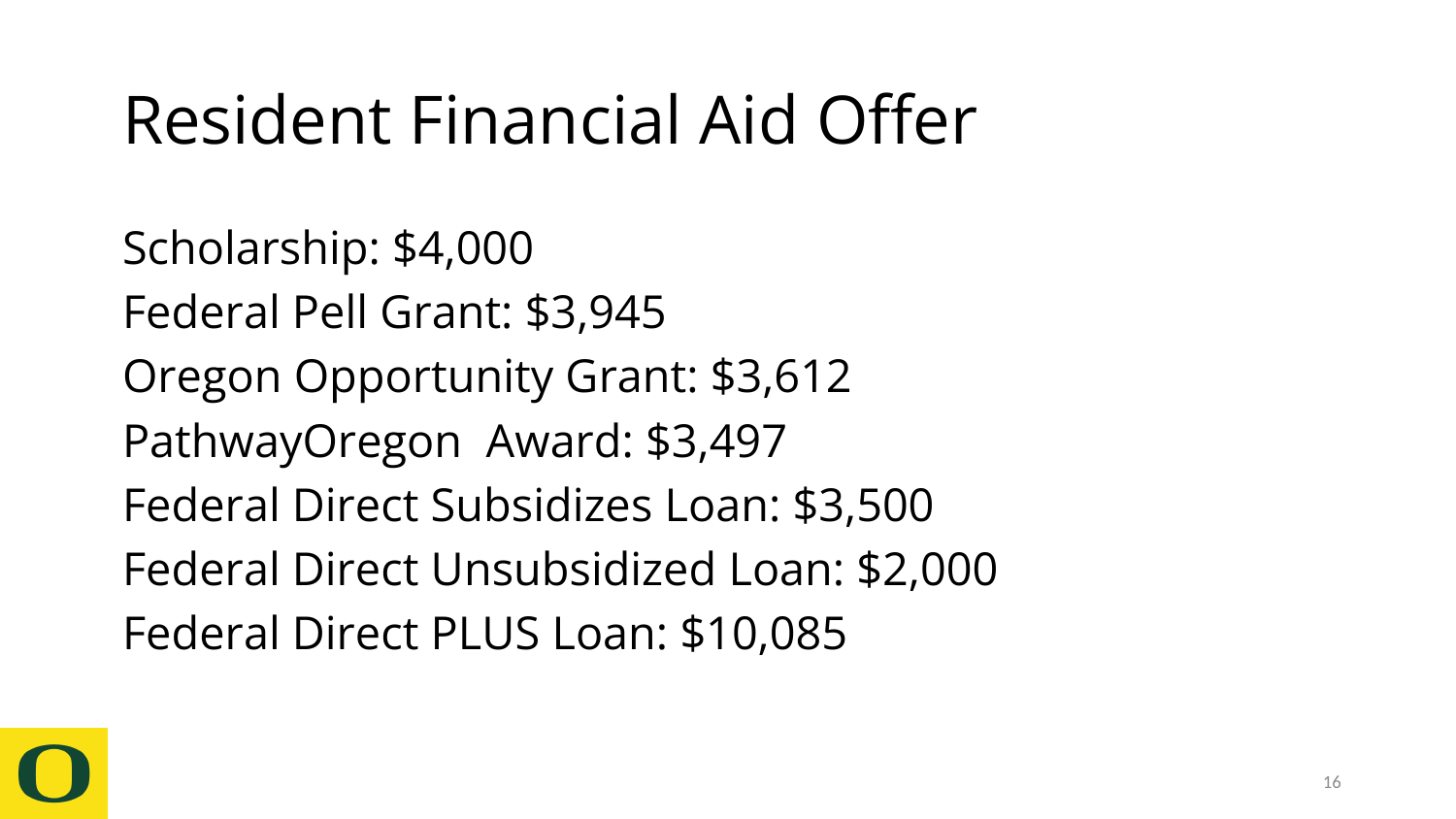

# Resident Financial Aid Offer
Scholarship: $4,000
Federal Pell Grant: $3,945
Oregon Opportunity Grant: $3,612
PathwayOregon  Award: $3,497
Federal Direct Subsidizes Loan: $3,500
Federal Direct Unsubsidized Loan: $2,000
Federal Direct PLUS Loan: $10,085

16